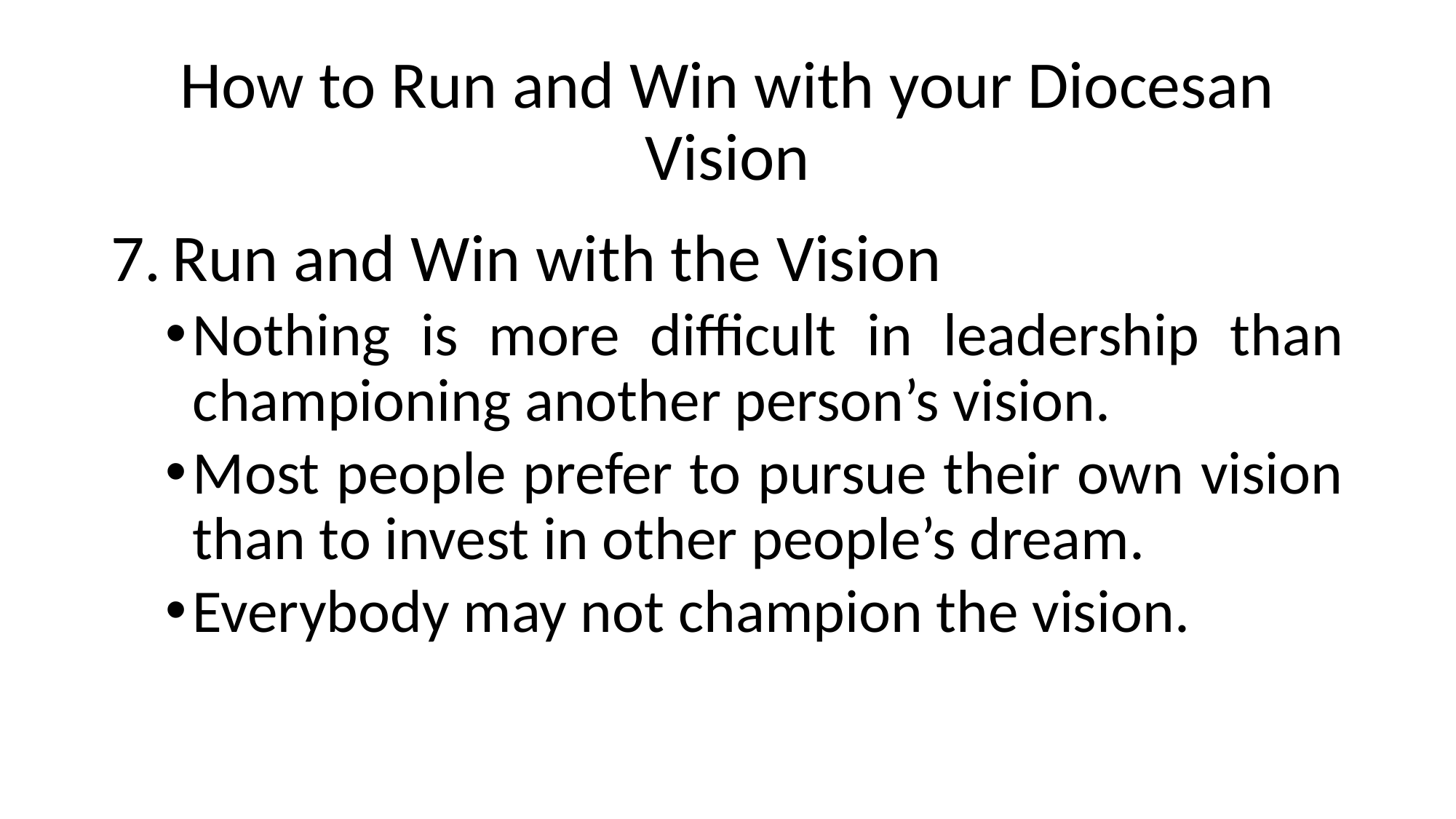

# How to Run and Win with your Diocesan Vision
Run and Win with the Vision
Nothing is more difficult in leadership than championing another person’s vision.
Most people prefer to pursue their own vision than to invest in other people’s dream.
Everybody may not champion the vision.